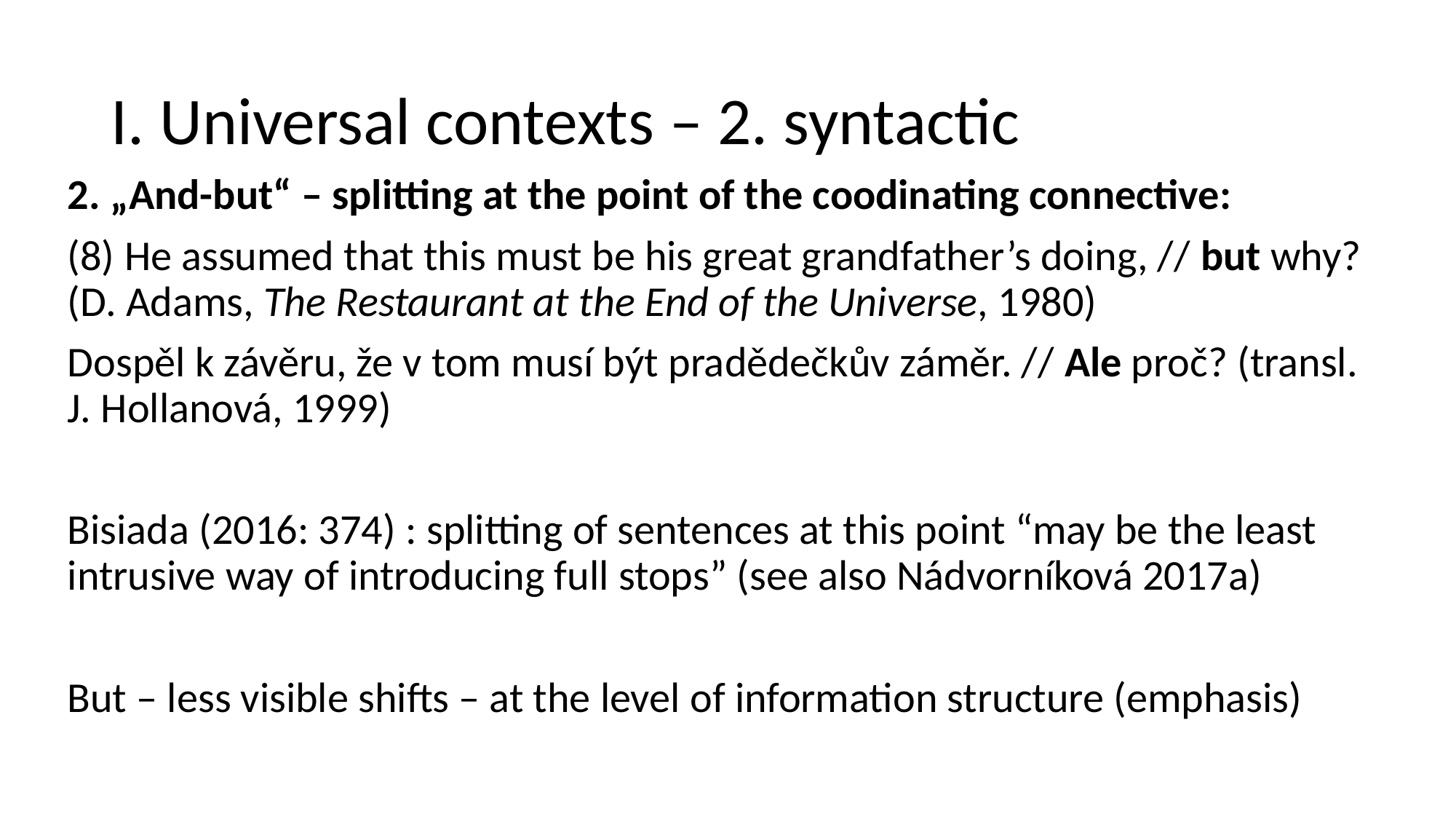

# I. Universal contexts – 2. syntactic
2. „And-but“ – splitting at the point of the coodinating connective:
(8) He assumed that this must be his great grandfather’s doing, // but why? (D. Adams, The Restaurant at the End of the Universe, 1980)
Dospěl k závěru, že v tom musí být pradědečkův záměr. // Ale proč? (transl. J. Hollanová, 1999)

Bisiada (2016: 374) : splitting of sentences at this point “may be the least intrusive way of introducing full stops” (see also Nádvorníková 2017a)

But – less visible shifts – at the level of information structure (emphasis)